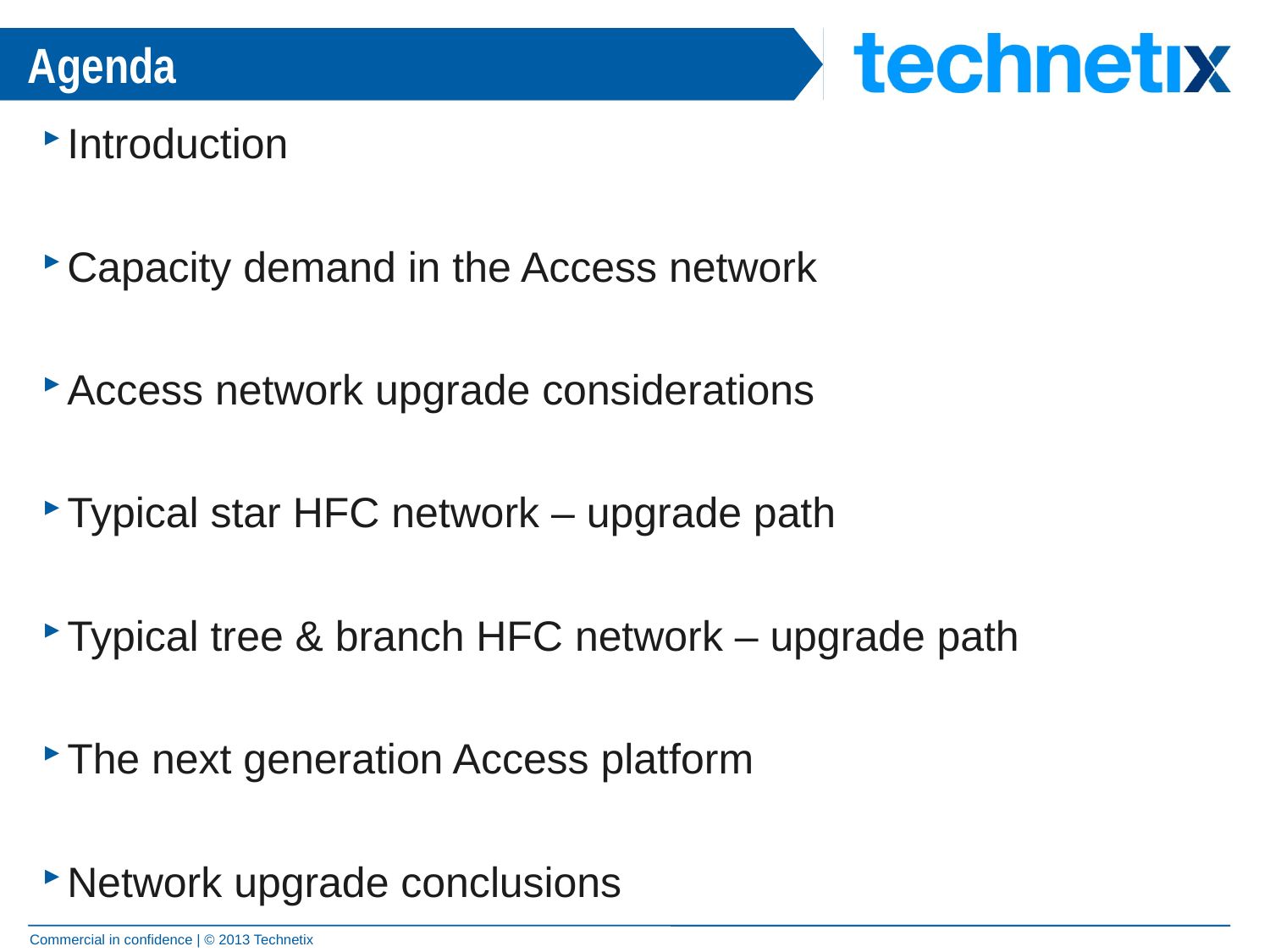

# Agenda
Introduction

Capacity demand in the Access network

Access network upgrade considerations

Typical star HFC network – upgrade path

Typical tree & branch HFC network – upgrade path

The next generation Access platform

Network upgrade conclusions

Commercial in confidence | © 2013 Technetix